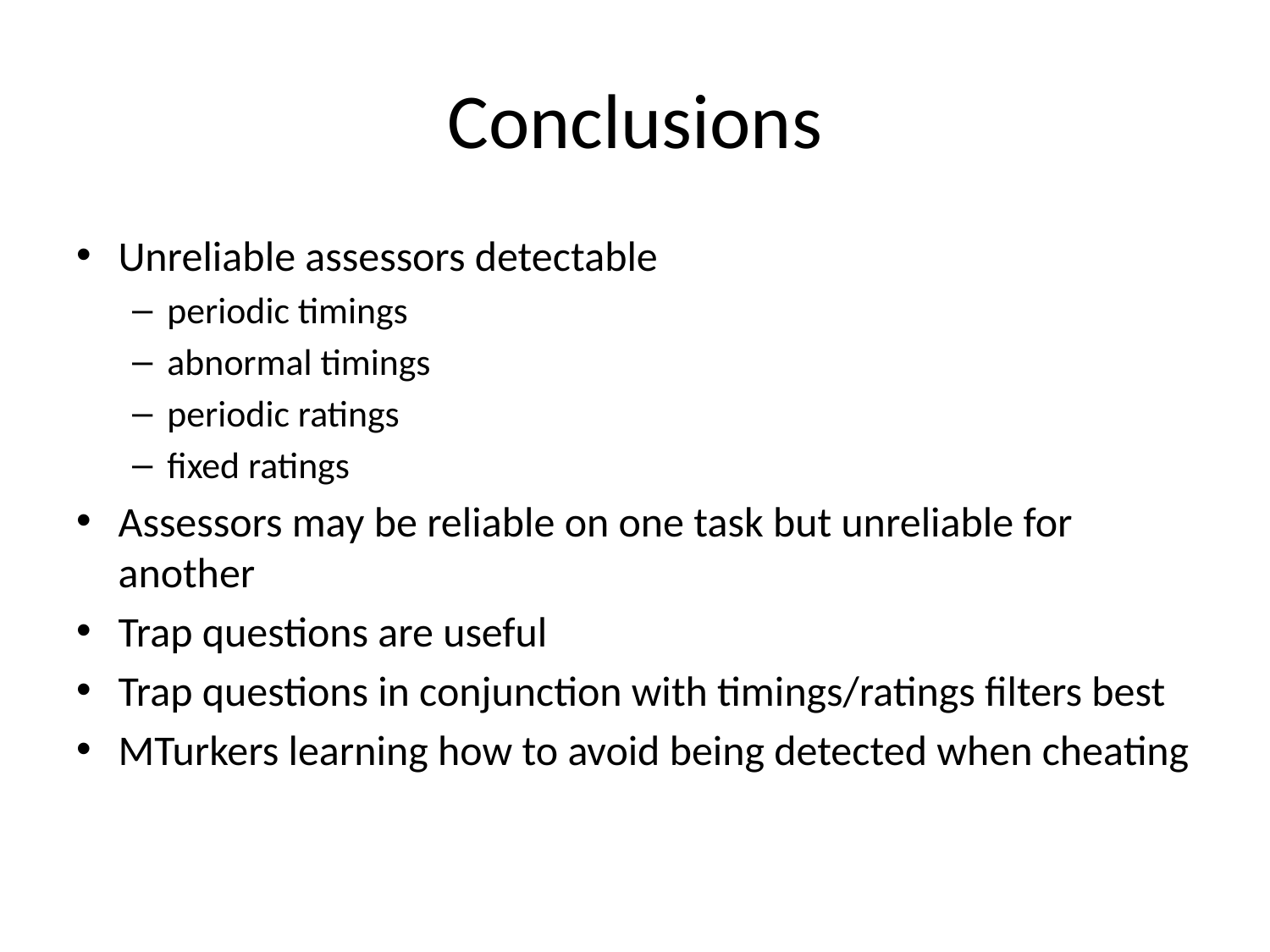

# Conclusions
Unreliable assessors detectable
periodic timings
abnormal timings
periodic ratings
fixed ratings
Assessors may be reliable on one task but unreliable for another
Trap questions are useful
Trap questions in conjunction with timings/ratings filters best
MTurkers learning how to avoid being detected when cheating